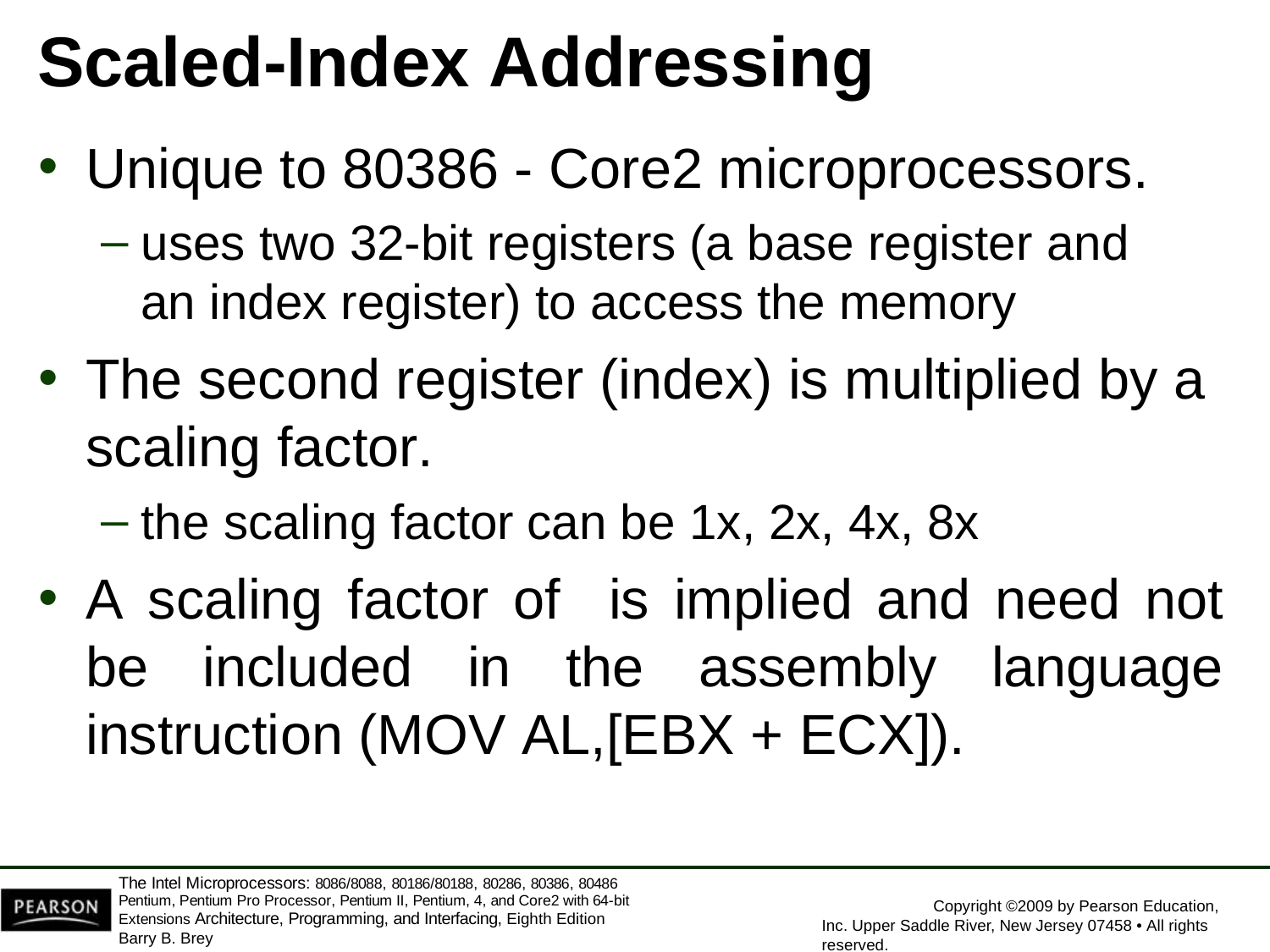

# Scaled-Index Addressing
Unique to 80386 - Core2 microprocessors.

uses two 32-bit registers (a base register and
an index register) to access the memory

The second register (index) is multiplied by a
scaling factor.

the scaling factor can be 1x, 2x, 4x, 8x

A scaling factor of  is implied and need not be included in the assembly language instruction (MOV AL,[EBX + ECX]).
The Intel Microprocessors: 8086/8088, 80186/80188, 80286, 80386, 80486 Pentium, Pentium Pro Processor, Pentium II, Pentium, 4, and Core2 with 64-bit Extensions Architecture, Programming, and Interfacing, Eighth Edition
Barry B. Brey

Copyright ©2009 by Pearson Education, Inc. Upper Saddle River, New Jersey 07458 • All rights reserved.